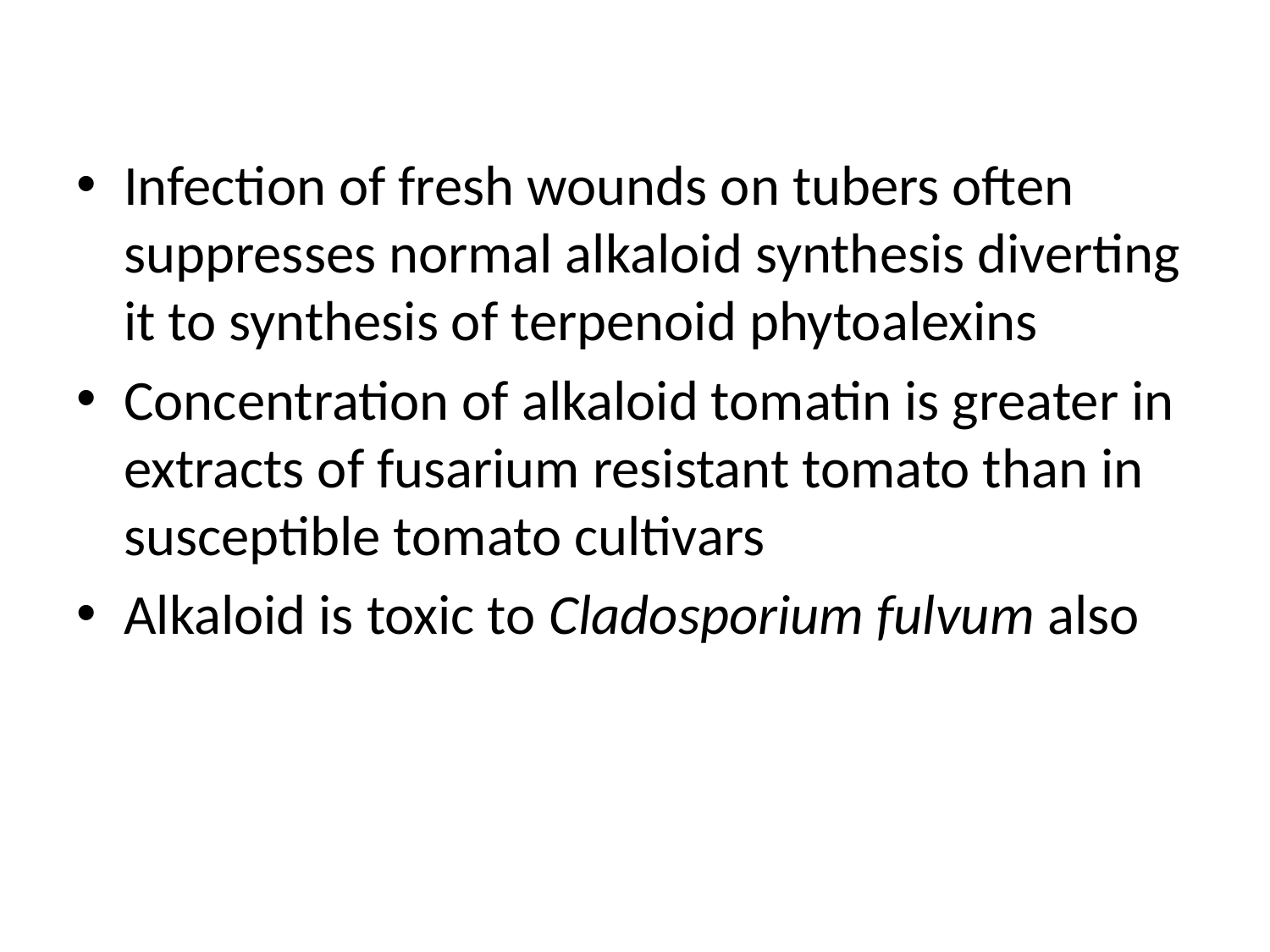

Infection of fresh wounds on tubers often suppresses normal alkaloid synthesis diverting it to synthesis of terpenoid phytoalexins
Concentration of alkaloid tomatin is greater in extracts of fusarium resistant tomato than in susceptible tomato cultivars
Alkaloid is toxic to Cladosporium fulvum also